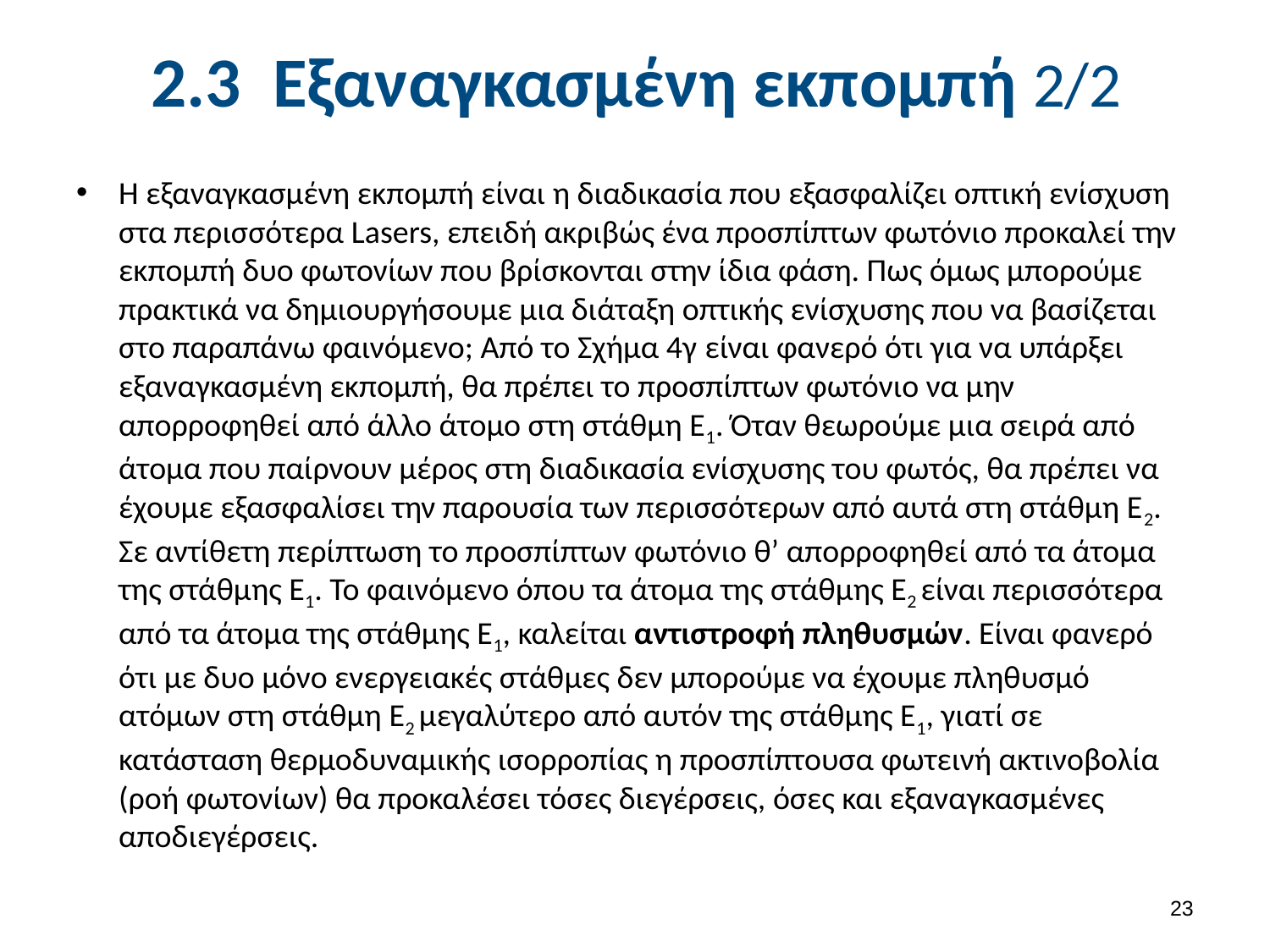

# 2.3  Εξαναγκασμένη εκπομπή 2/2
Η εξαναγκασμένη εκπομπή είναι η διαδικασία που εξασφαλίζει οπτική ενίσχυση στα περισσότερα Lasers, επειδή ακριβώς ένα προσπίπτων φωτόνιο προκαλεί την εκπομπή δυο φωτονίων που βρίσκονται στην ίδια φάση. Πως όμως μπορούμε πρακτικά να δημιουργήσουμε μια διάταξη οπτικής ενίσχυσης που να βασίζεται στο παραπάνω φαινόμενο; Από το Σχήμα 4γ είναι φανερό ότι για να υπάρξει εξαναγκασμένη εκπομπή, θα πρέπει το προσπίπτων φωτόνιο να μην απορροφηθεί από άλλο άτομο στη στάθμη Ε1. Όταν θεωρούμε μια σειρά από άτομα που παίρνουν μέρος στη διαδικασία ενίσχυσης του φωτός, θα πρέπει να έχουμε εξασφαλίσει την παρουσία των περισσότερων από αυτά στη στάθμη Ε2. Σε αντίθετη περίπτωση το προσπίπτων φωτόνιο θ’ απορροφηθεί από τα άτομα της στάθμης Ε1. Το φαινόμενο όπου τα άτομα της στάθμης Ε2 είναι περισσότερα από τα άτομα της στάθμης Ε1, καλείται αντιστροφή πληθυσμών. Είναι φανερό ότι με δυο μόνο ενεργειακές στάθμες δεν μπορούμε να έχουμε πληθυσμό ατόμων στη στάθμη Ε2 μεγαλύτερο από αυτόν της στάθμης Ε1, γιατί σε κατάσταση θερμοδυναμικής ισορροπίας η προσπίπτουσα φωτεινή ακτινοβολία (ροή φωτονίων) θα προκαλέσει τόσες διεγέρσεις, όσες και εξαναγκασμένες αποδιεγέρσεις.

23